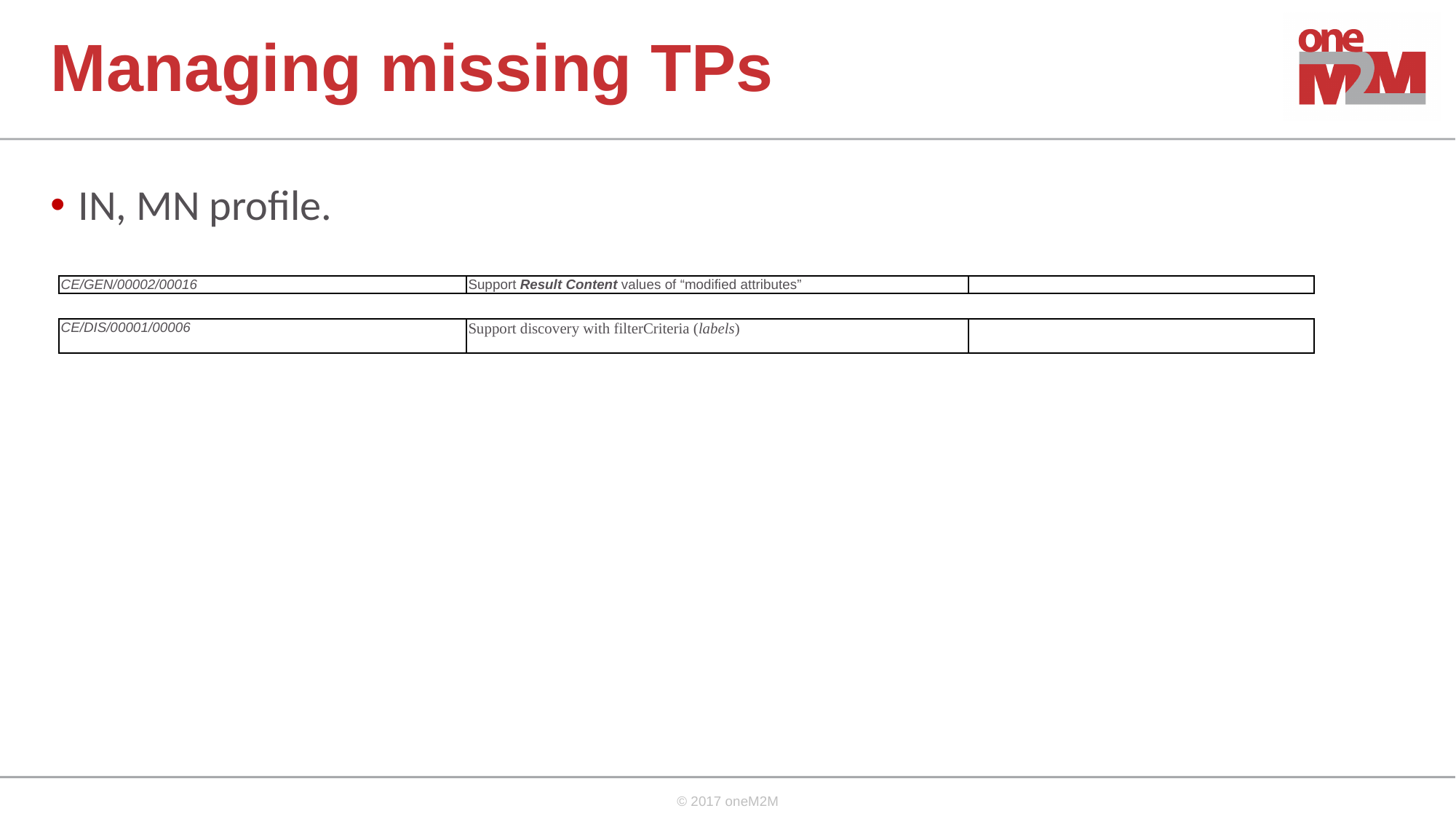

# Managing missing TPs
IN, MN profile.
| CE/GEN/00002/00016 | Support Result Content values of “modified attributes” |  |
| --- | --- | --- |
| CE/DIS/00001/00006 | Support discovery with filterCriteria (labels) |  |
| --- | --- | --- |